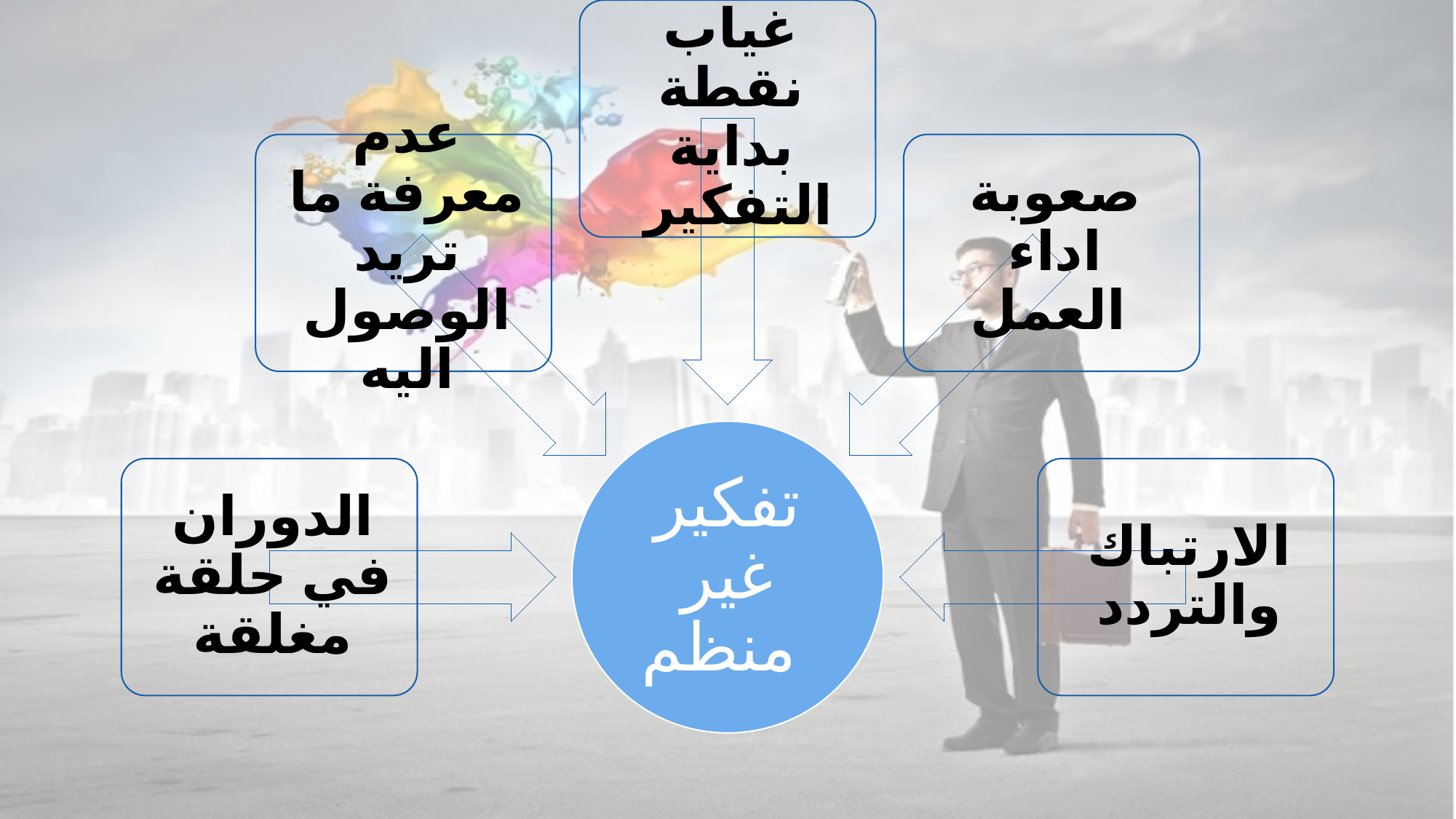

تفكير غير منظم
الدوران في حلقة مغلقة
عدم معرفة ما تريد الوصول اليه
غياب نقطة بداية التفكير
صعوبة اداء العمل
الارتباك والتردد